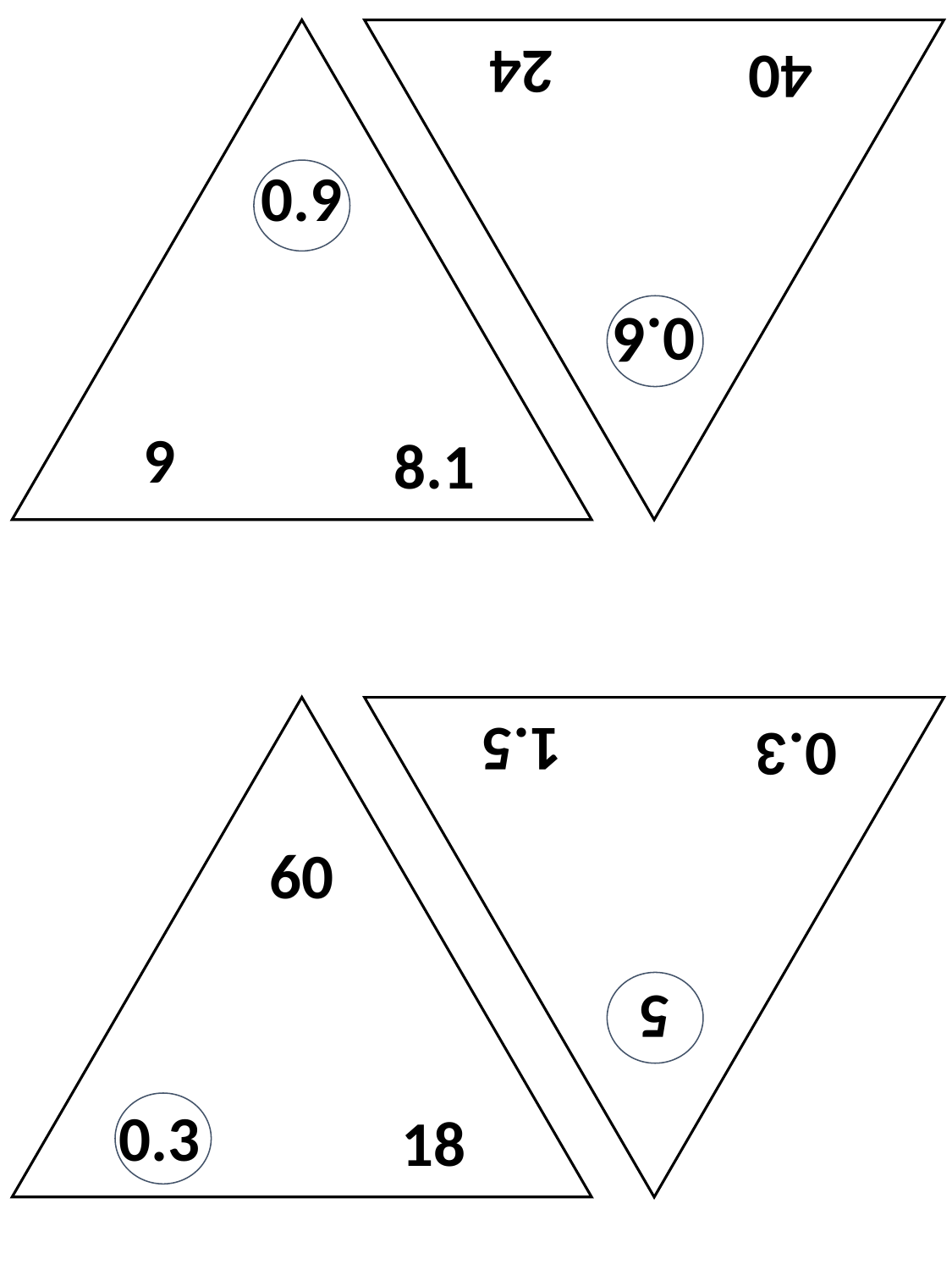

0.6
40
24

0.9
9
8.1

60
0.3
18

5
0.3
1.5